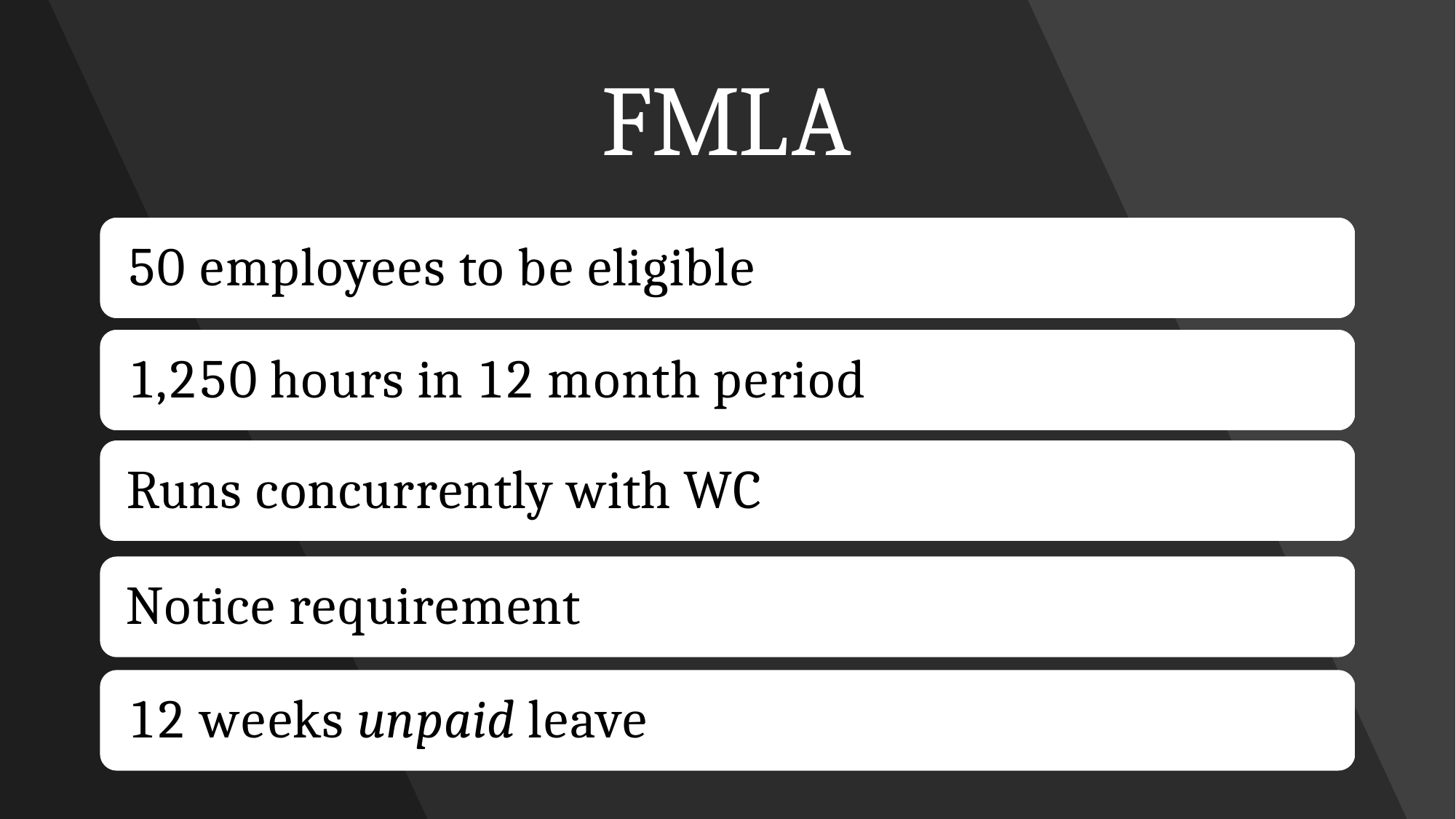

# FMLA
50 employees to be eligible
1,250 hours in 12 month period
Runs concurrently with WC
Notice requirement
12 weeks unpaid leave